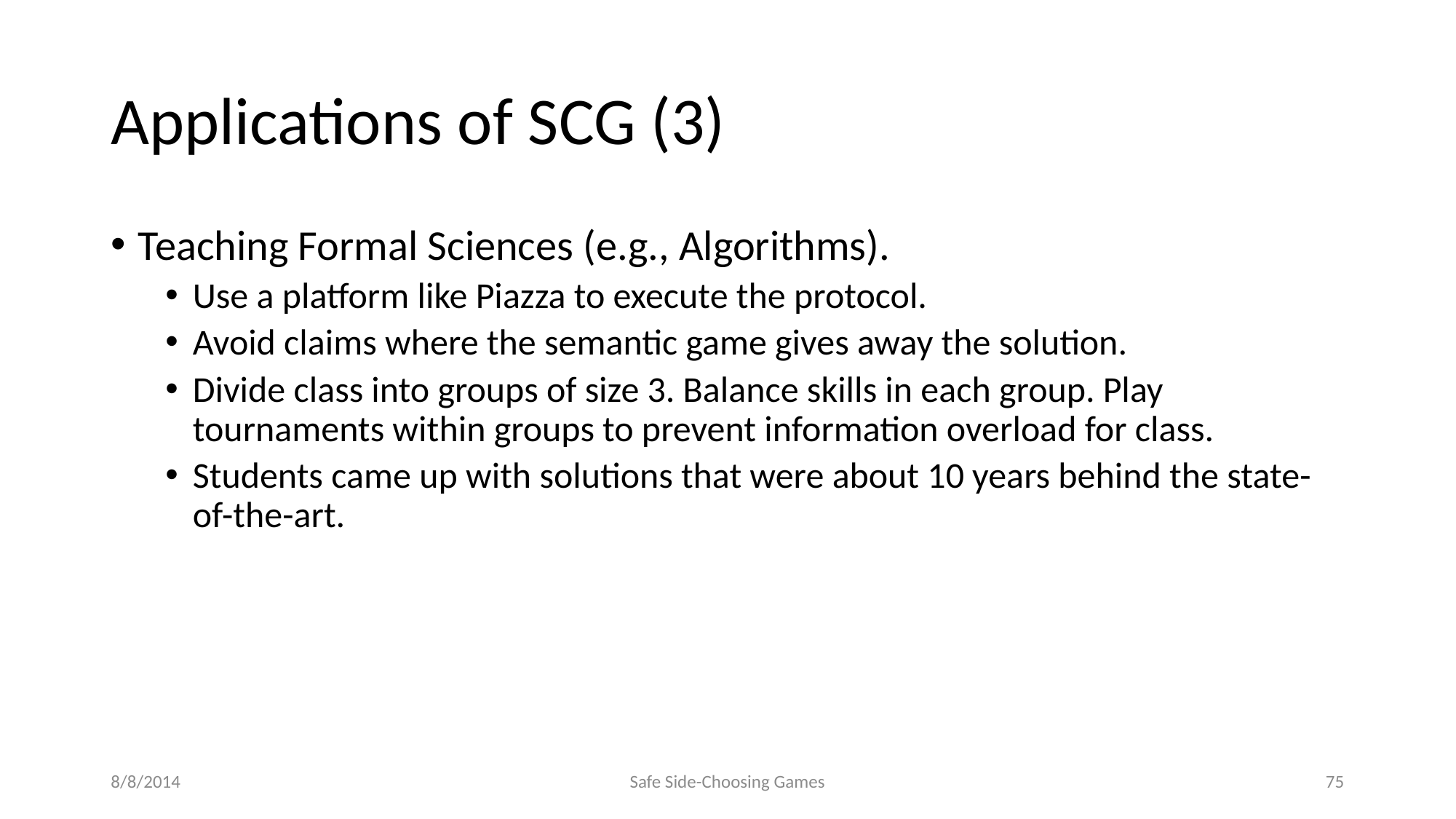

# Applications of SCG (3)
Teaching Formal Sciences (e.g., Algorithms).
Use a platform like Piazza to execute the protocol.
Avoid claims where the semantic game gives away the solution.
Divide class into groups of size 3. Balance skills in each group. Play tournaments within groups to prevent information overload for class.
Students came up with solutions that were about 10 years behind the state-of-the-art.
8/8/2014
Safe Side-Choosing Games
75